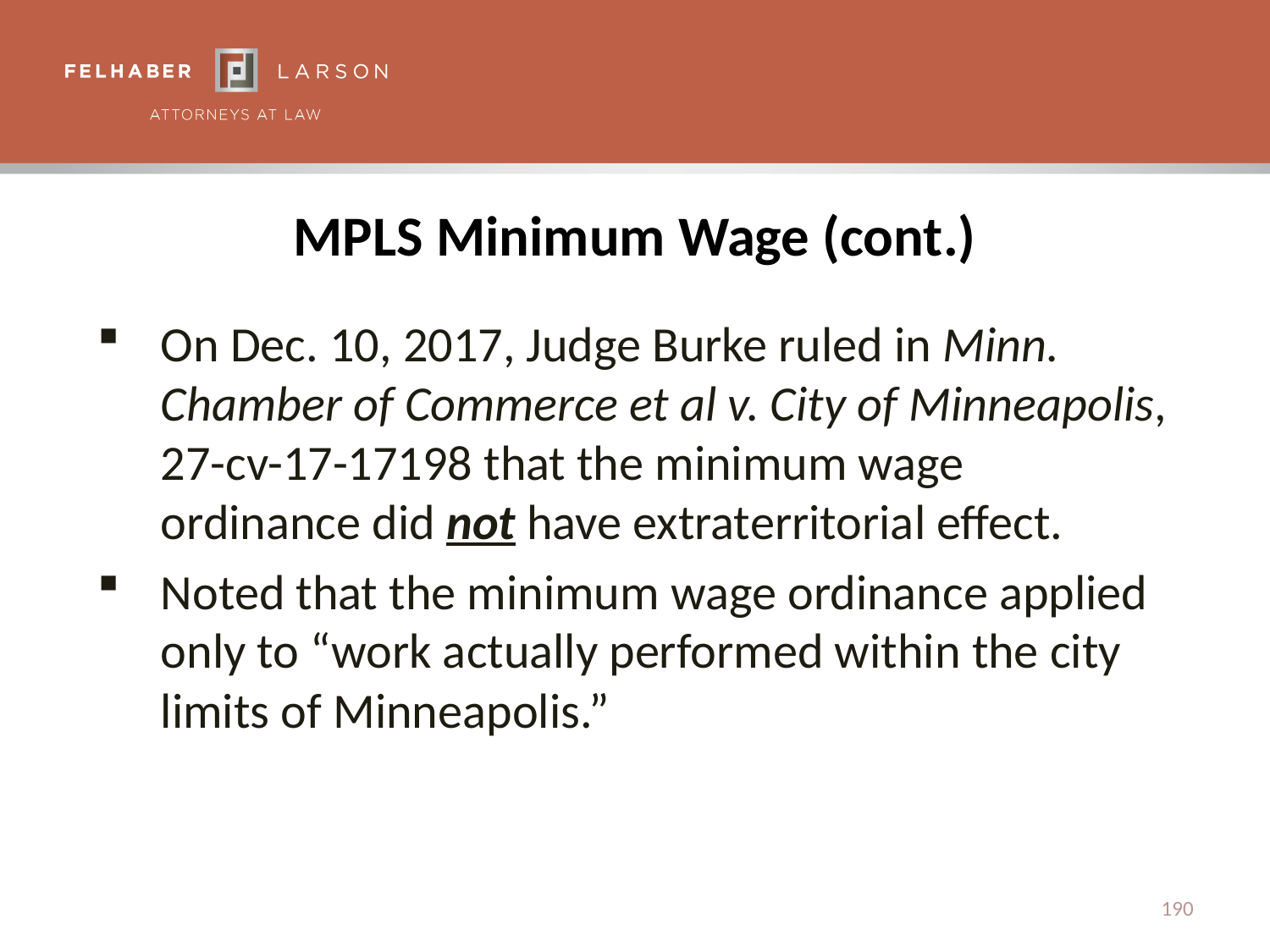

# MPLS Minimum Wage (cont.)
On Dec. 10, 2017, Judge Burke ruled in Minn. Chamber of Commerce et al v. City of Minneapolis, 27-cv-17-17198 that the minimum wage ordinance did not have extraterritorial effect.
Noted that the minimum wage ordinance applied only to “work actually performed within the city limits of Minneapolis.”

190